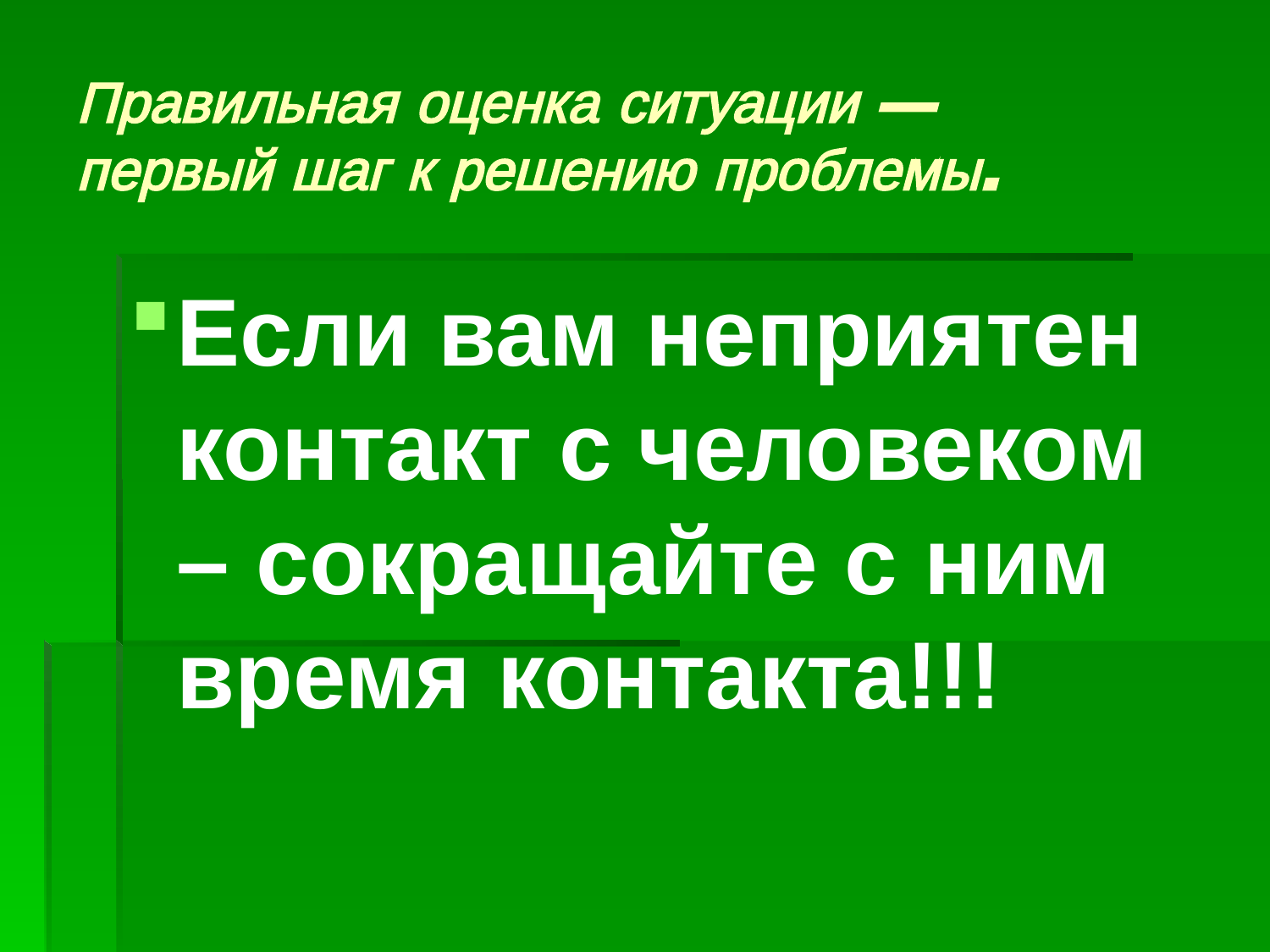

# Правильная оценка ситуации — первый шаг к решению проблемы.
Если вам неприятен контакт с человеком – сокращайте с ним время контакта!!!